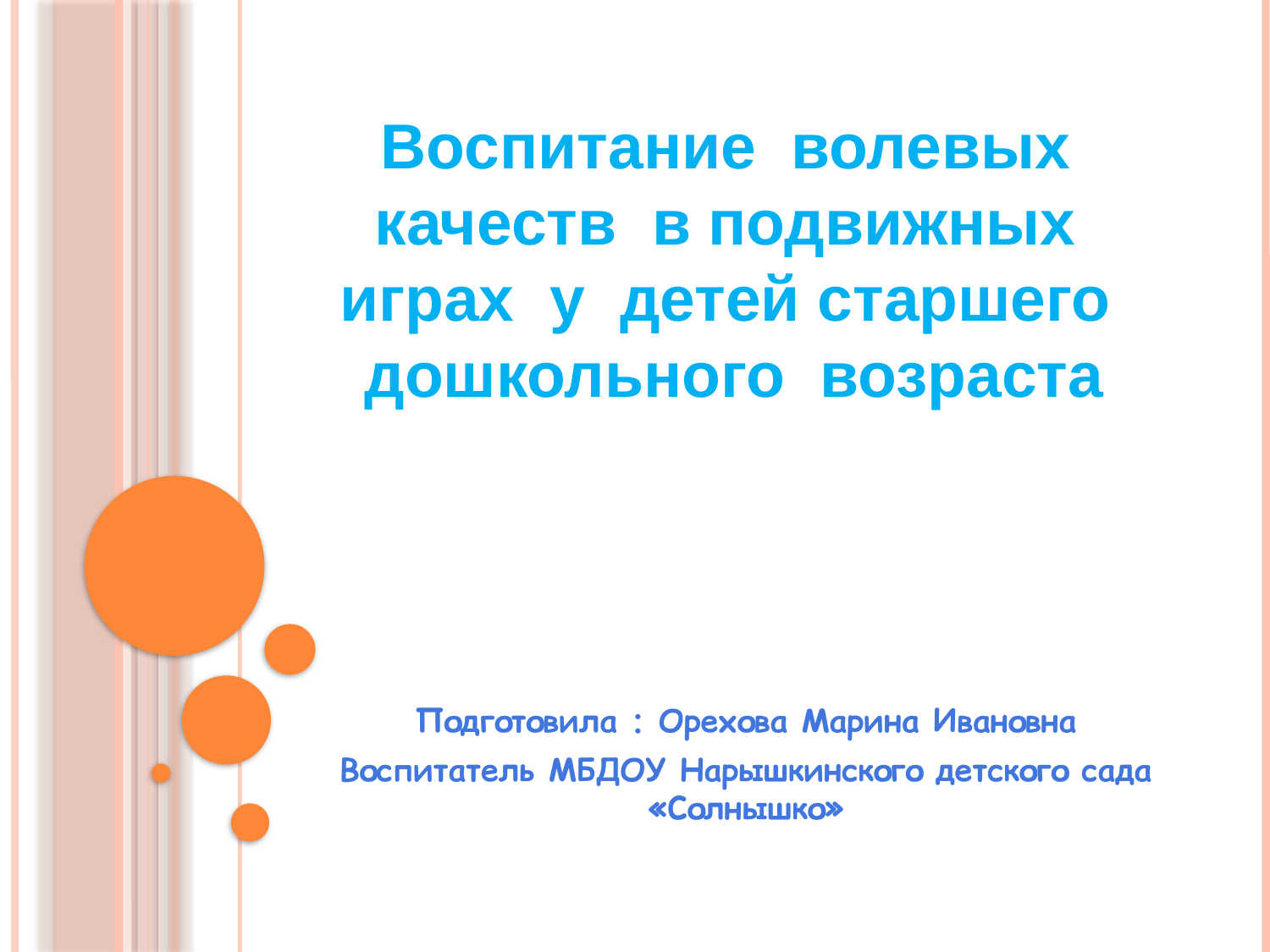

Воспитание  волевых  качеств  в подвижных  играх  у  детей старшего  дошкольного  возраста
Подготовила : Орехова Марина Ивановна
Воспитатель МБДОУ Нарышкинского детского сада «Солнышко»